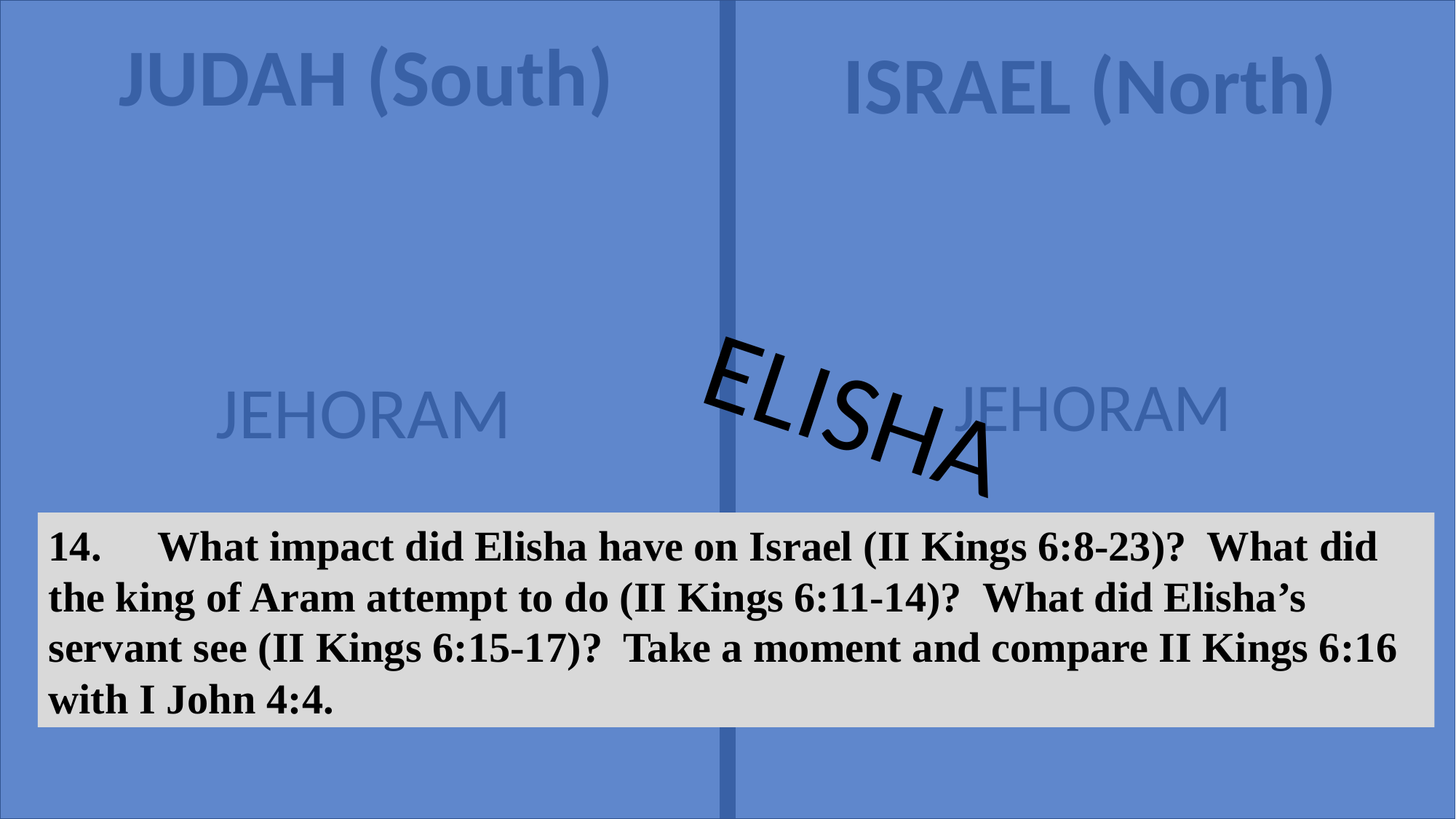

JUDAH (South)
ISRAEL (North)
ELISHA
JEHORAM
JEHORAM
14.	What impact did Elisha have on Israel (II Kings 6:8-23)?  What did the king of Aram attempt to do (II Kings 6:11-14)?  What did Elisha’s servant see (II Kings 6:15-17)?  Take a moment and compare II Kings 6:16 with I John 4:4.